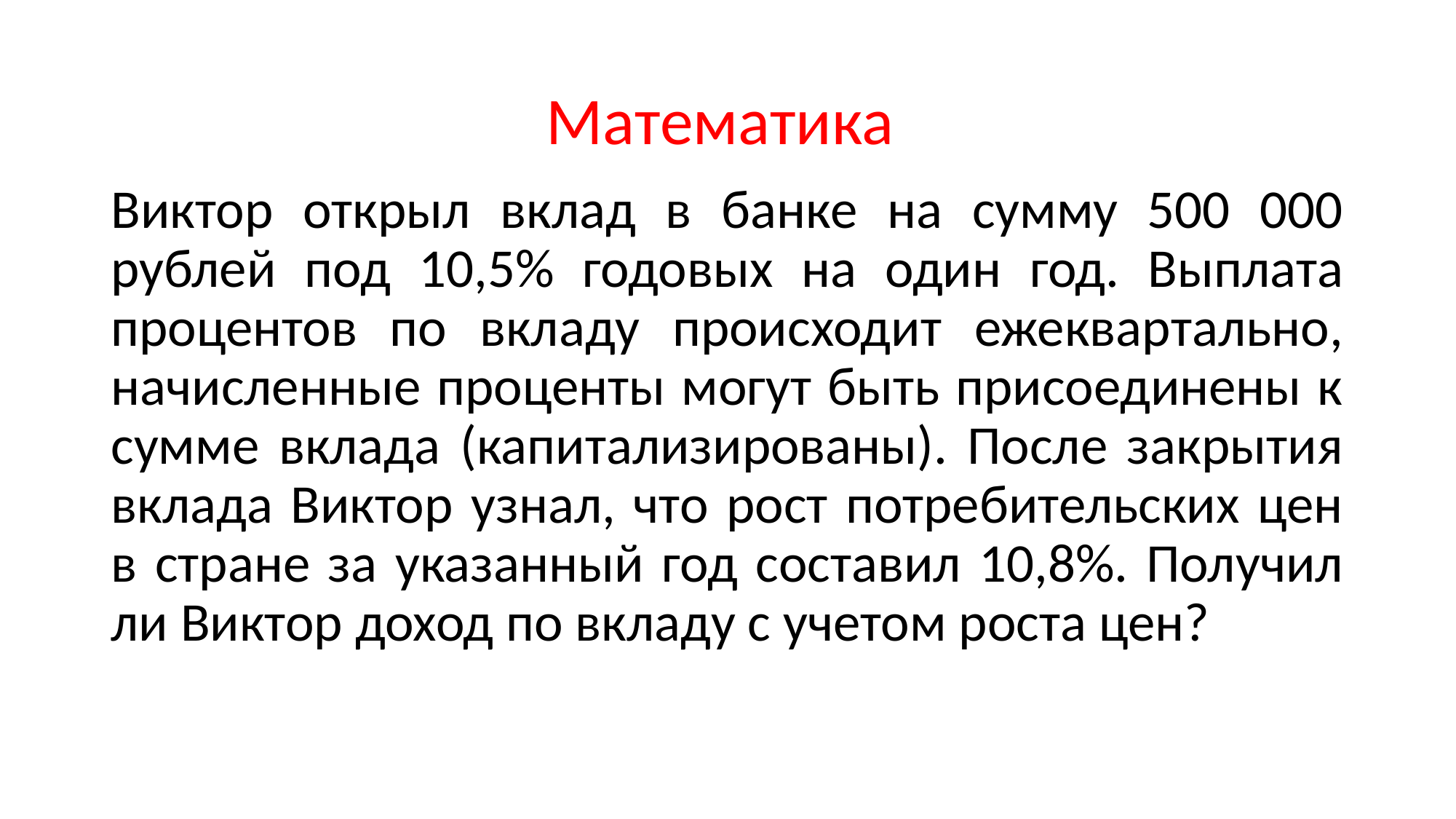

# Математика
Виктор открыл вклад в банке на сумму 500 000 рублей под 10,5% годовых на один год. Выплата процентов по вкладу происходит ежеквартально, начисленные проценты могут быть присоединены к сумме вклада (капитализированы). После закрытия вклада Виктор узнал, что рост потребительских цен в стране за указанный год составил 10,8%. Получил ли Виктор доход по вкладу с учетом роста цен?